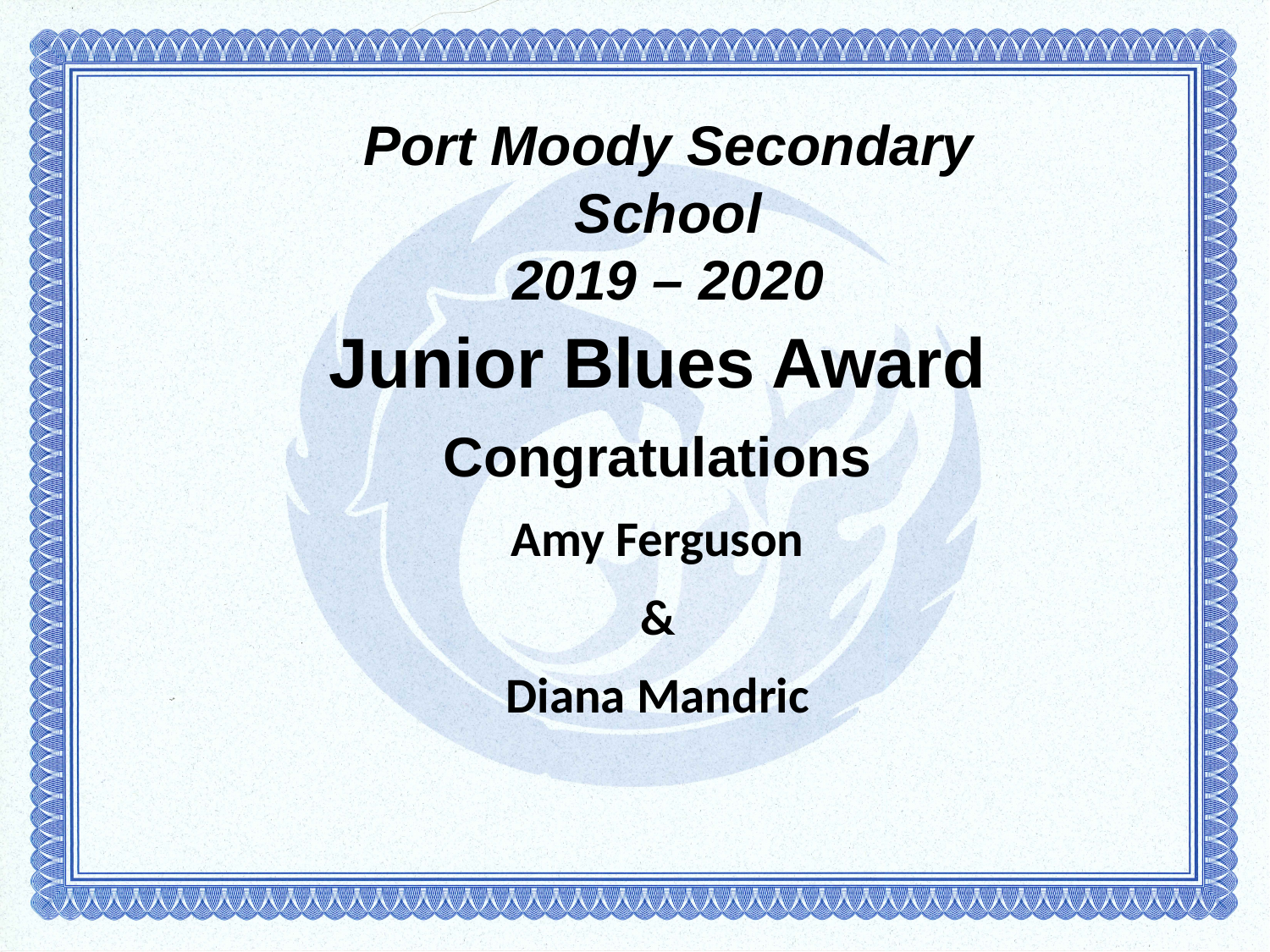

# Port Moody Secondary School 2019 – 2020
Junior Blues Award
Congratulations
Amy Ferguson
&
Diana Mandric